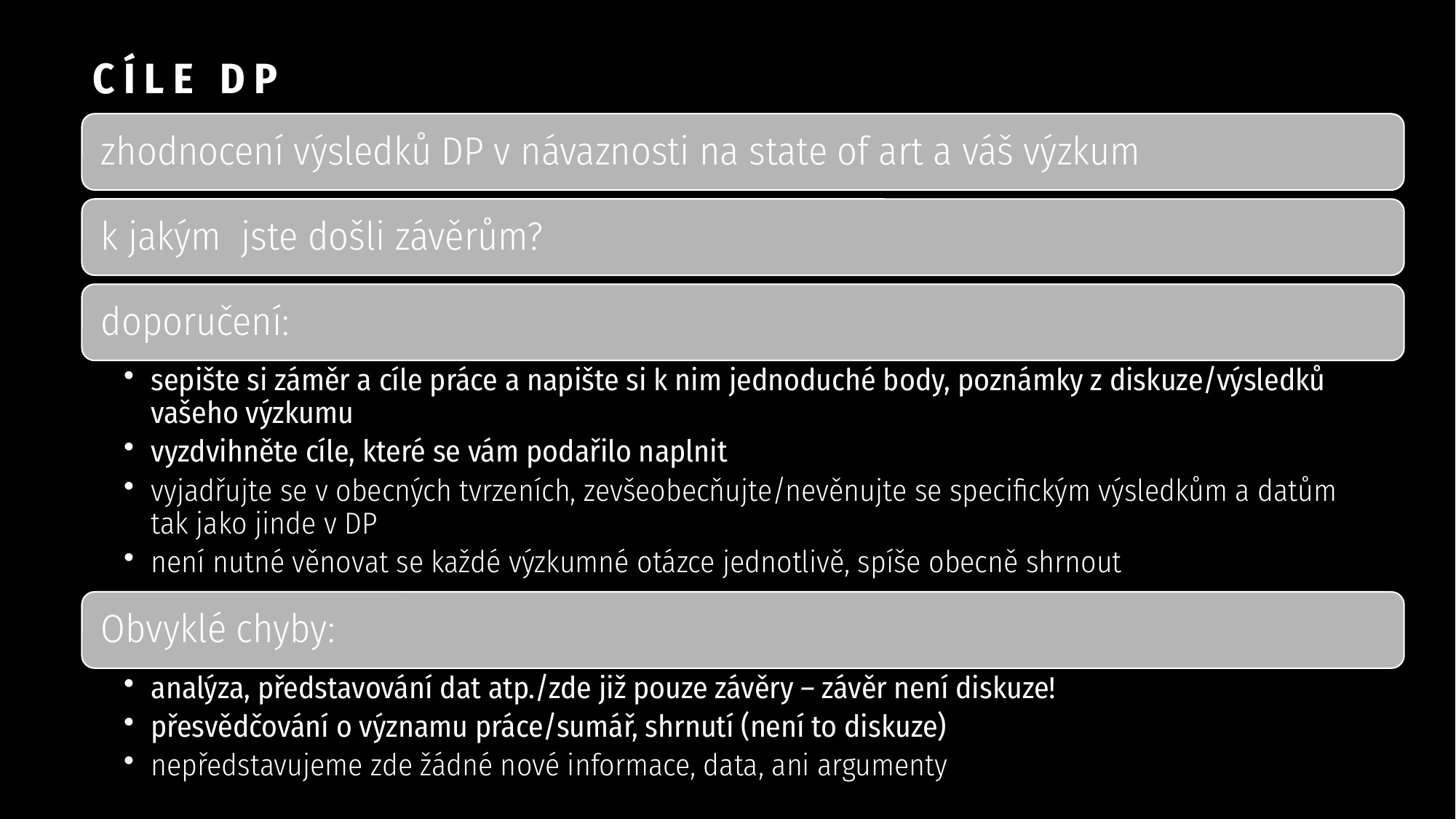

# Cíle dp
zhodnocení výsledků DP v návaznosti na state of art a váš výzkum
k jakým  jste došli závěrům?
doporučení:
sepište si záměr a cíle práce a napište si k nim jednoduché body, poznámky z diskuze/výsledků vašeho výzkumu
vyzdvihněte cíle, které se vám podařilo naplnit
vyjadřujte se v obecných tvrzeních, zevšeobecňujte/nevěnujte se specifickým výsledkům a datům tak jako jinde v DP
není nutné věnovat se každé výzkumné otázce jednotlivě, spíše obecně shrnout
Obvyklé chyby:
analýza, představování dat atp./zde již pouze závěry – závěr není diskuze!
přesvědčování o významu práce/sumář, shrnutí (není to diskuze)
nepředstavujeme zde žádné nové informace, data, ani argumenty